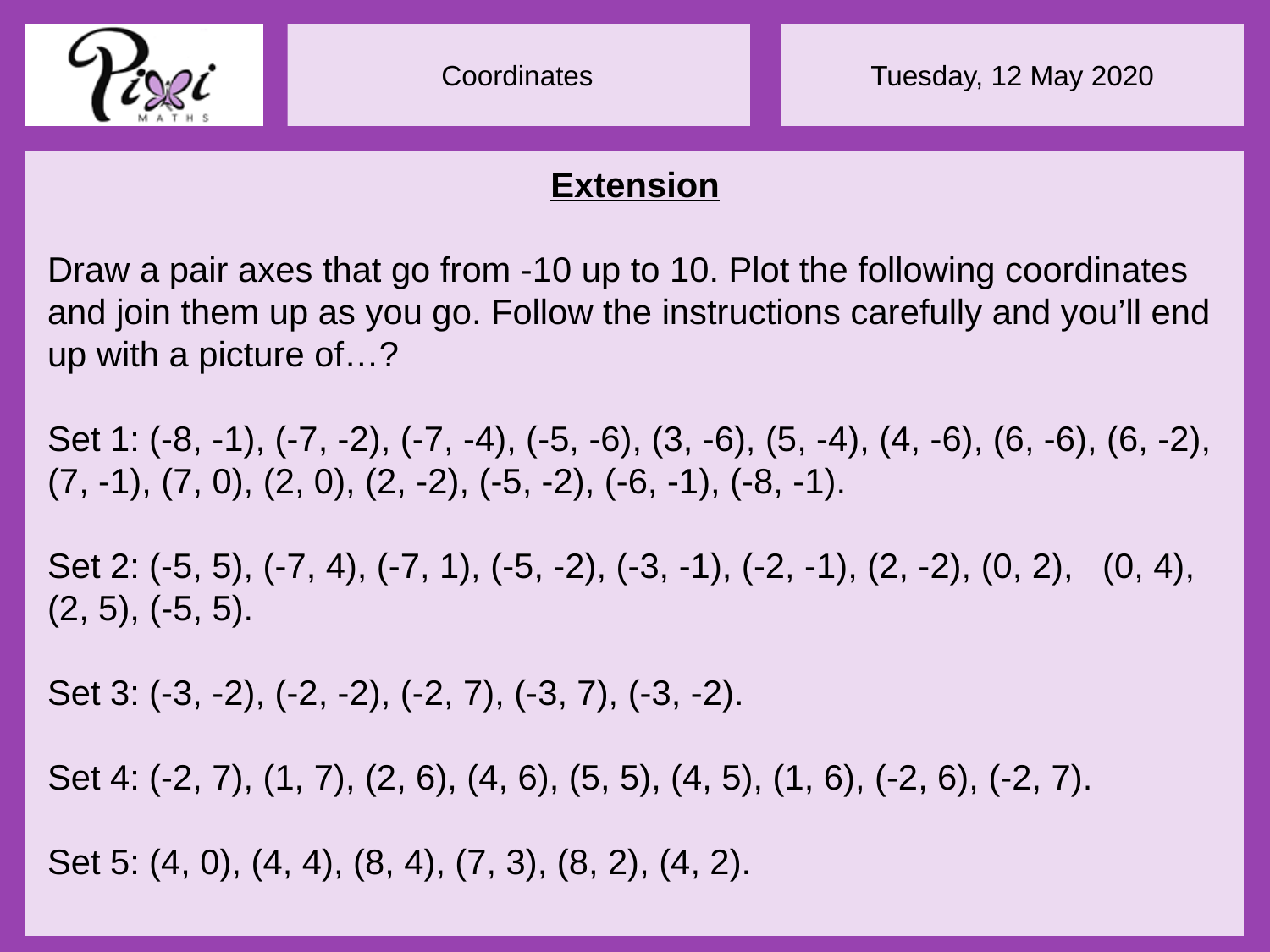

Extension

Draw a pair axes that go from -10 up to 10. Plot the following coordinates and join them up as you go. Follow the instructions carefully and you’ll end up with a picture of…?

Set 1: (-8, -1), (-7, -2), (-7, -4), (-5, -6), (3, -6), (5, -4), (4, -6), (6, -6), (6, -2), (7, -1), (7, 0), (2, 0), (2, -2), (-5, -2), (-6, -1), (-8, -1).

Set 2: (-5, 5), (-7, 4), (-7, 1), (-5, -2), (-3, -1), (-2, -1), (2, -2), (0, 2),   (0, 4), (2, 5), (-5, 5).

Set 3: (-3, -2), (-2, -2), (-2, 7), (-3, 7), (-3, -2).

Set 4: (-2, 7), (1, 7), (2, 6), (4, 6), (5, 5), (4, 5), (1, 6), (-2, 6), (-2, 7).

Set 5: (4, 0), (4, 4), (8, 4), (7, 3), (8, 2), (4, 2).